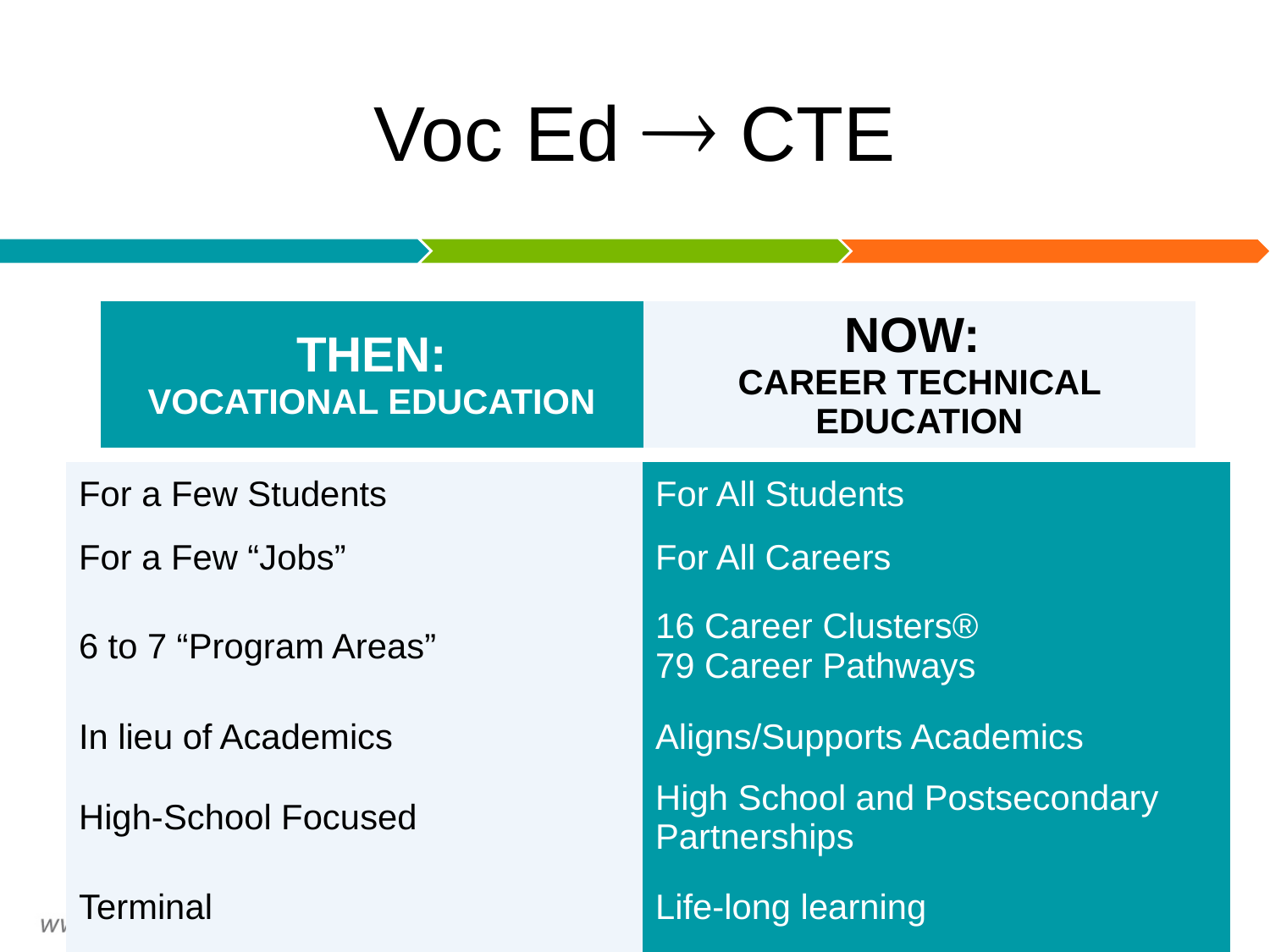

Voc Ed → CTE
| THEN: VOCATIONAL EDUCATION | NOW: CAREER TECHNICAL EDUCATION |
| --- | --- |
| For a Few Students | For All Students |
| --- | --- |
| For a Few “Jobs” | For All Careers |
| --- | --- |
| 6 to 7 “Program Areas” | 16 Career Clusters® 79 Career Pathways |
| --- | --- |
| In lieu of Academics | Aligns/Supports Academics |
| --- | --- |
| High-School Focused | High School and Postsecondary Partnerships |
| --- | --- |
| Terminal | Life-long learning |
| --- | --- |